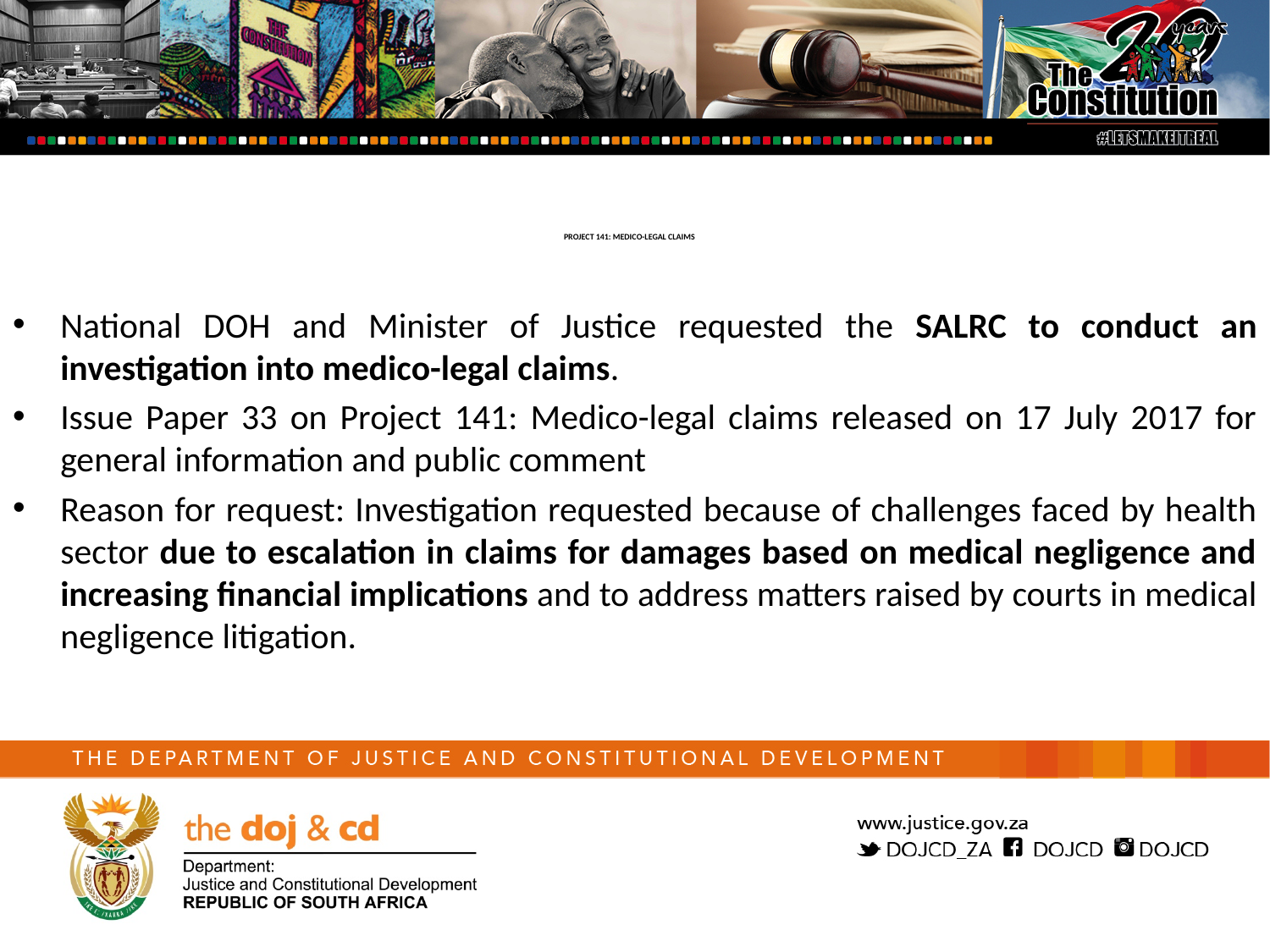

PROJECT 141: MEDICO-LEGAL CLAIMS
National DOH and Minister of Justice requested the SALRC to conduct an investigation into medico-legal claims.
Issue Paper 33 on Project 141: Medico-legal claims released on 17 July 2017 for general information and public comment
Reason for request: Investigation requested because of challenges faced by health sector due to escalation in claims for damages based on medical negligence and increasing financial implications and to address matters raised by courts in medical negligence litigation.